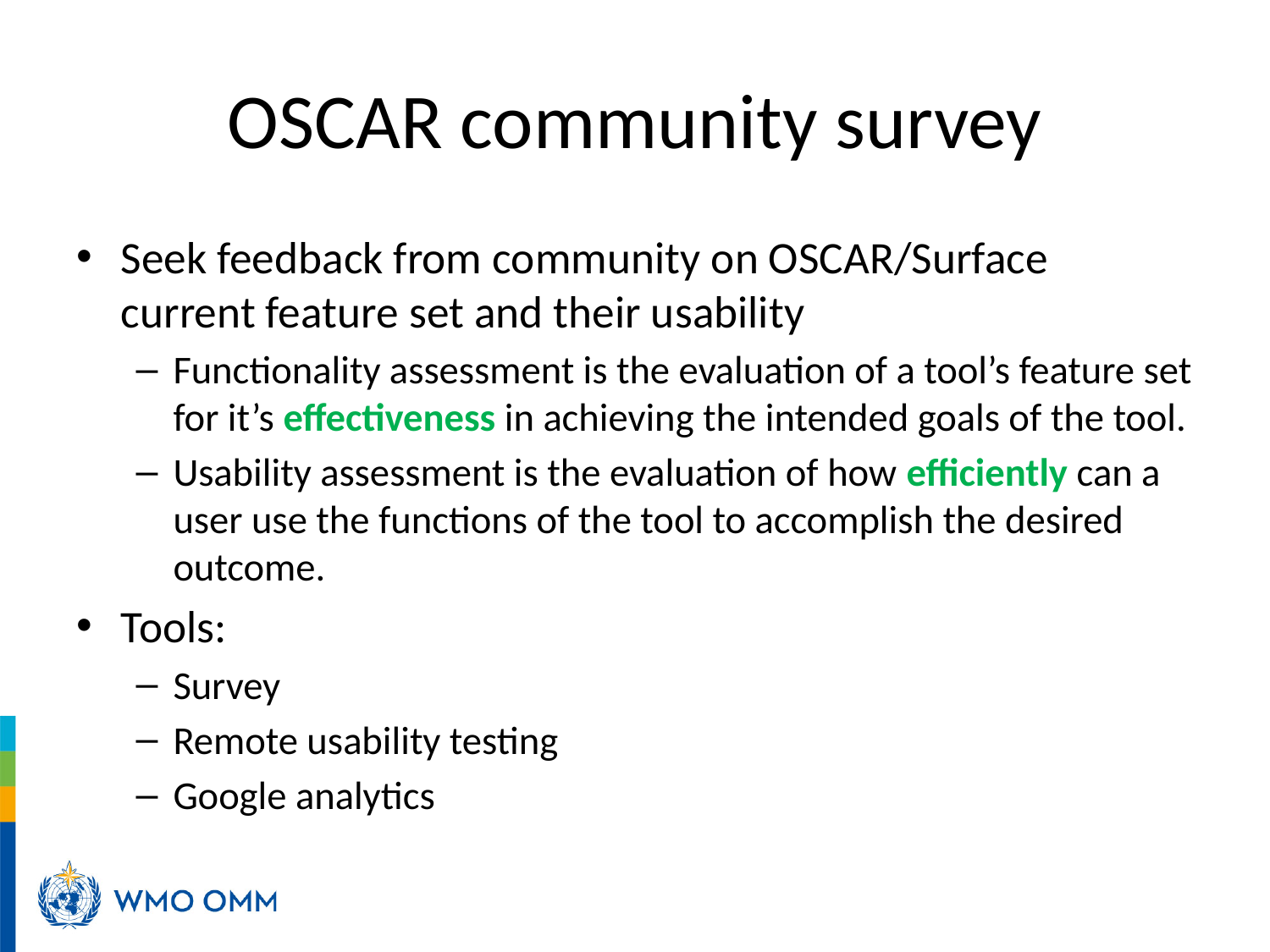

# OSCAR community survey
Seek feedback from community on OSCAR/Surface current feature set and their usability
Functionality assessment is the evaluation of a tool’s feature set for it’s effectiveness in achieving the intended goals of the tool.
Usability assessment is the evaluation of how efficiently can a user use the functions of the tool to accomplish the desired outcome.
Tools:
Survey
Remote usability testing
Google analytics